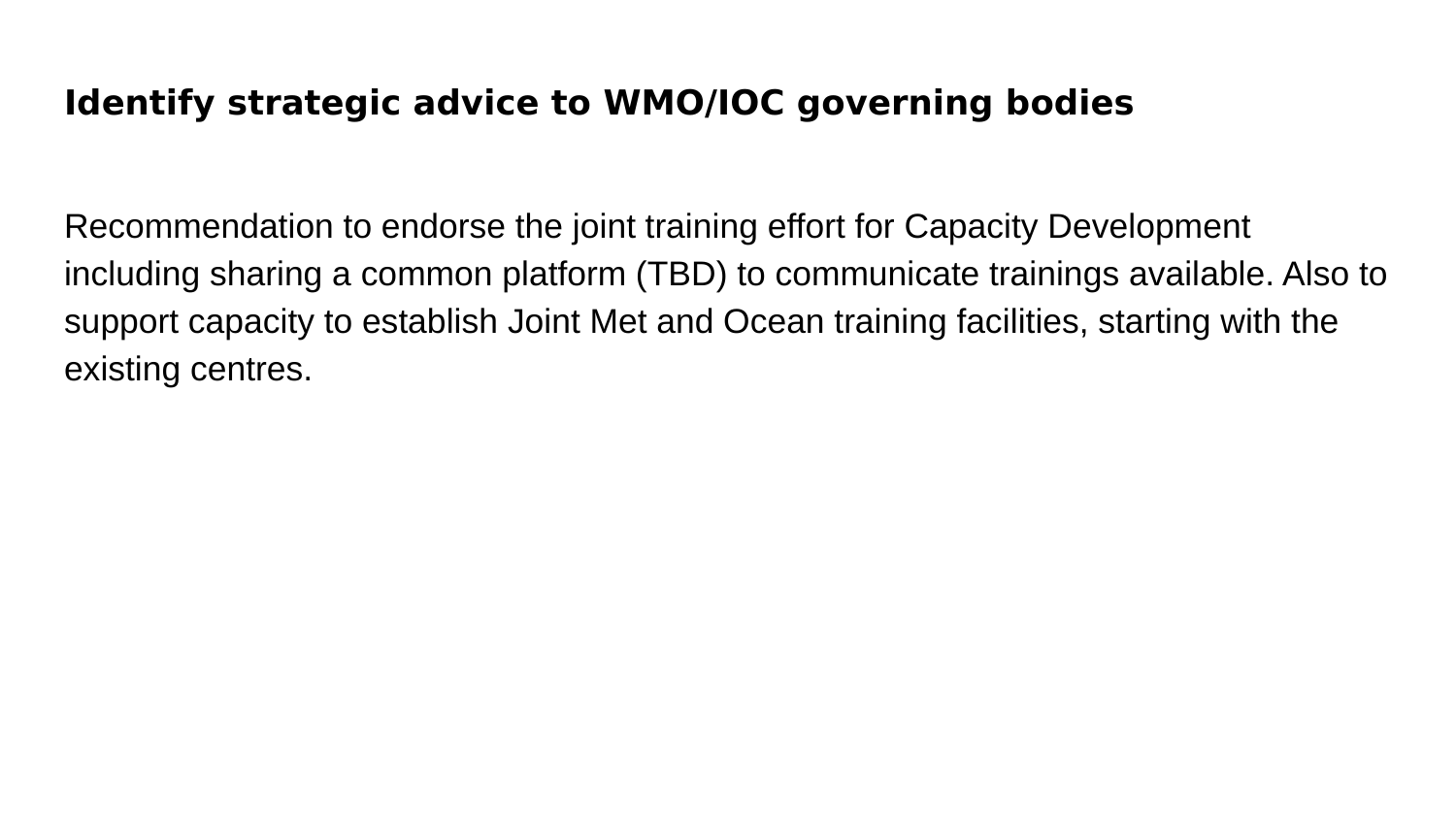

# Identify strategic advice to WMO/IOC governing bodies

Recommendation to endorse the joint training effort for Capacity Development including sharing a common platform (TBD) to communicate trainings available. Also to support capacity to establish Joint Met and Ocean training facilities, starting with the existing centres.